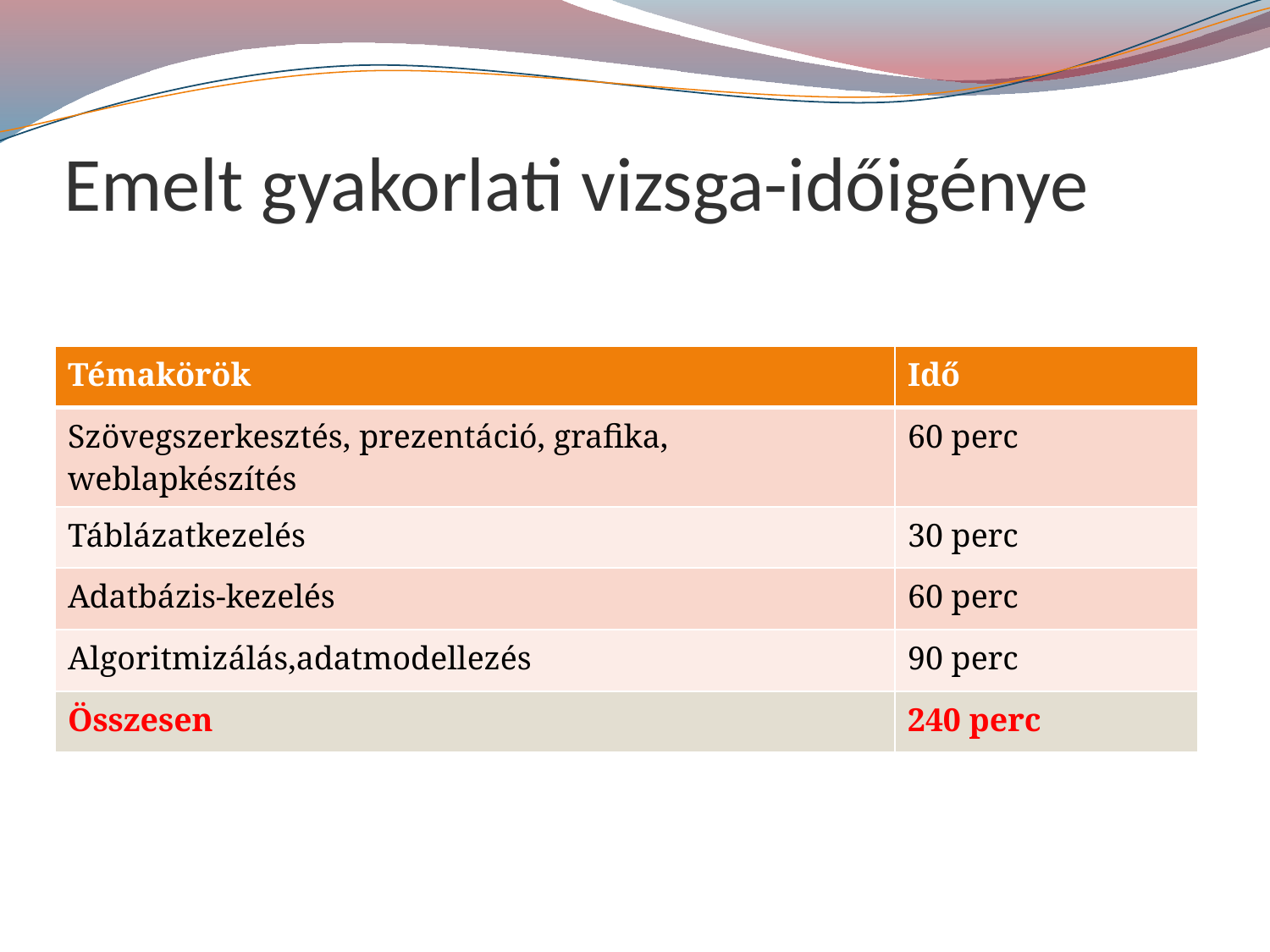

# Emelt gyakorlati vizsga-időigénye
| Témakörök | Idő |
| --- | --- |
| Szövegszerkesztés, prezentáció, grafika, weblapkészítés | 60 perc |
| Táblázatkezelés | 30 perc |
| Adatbázis-kezelés | 60 perc |
| Algoritmizálás,adatmodellezés | 90 perc |
| Összesen | 240 perc |